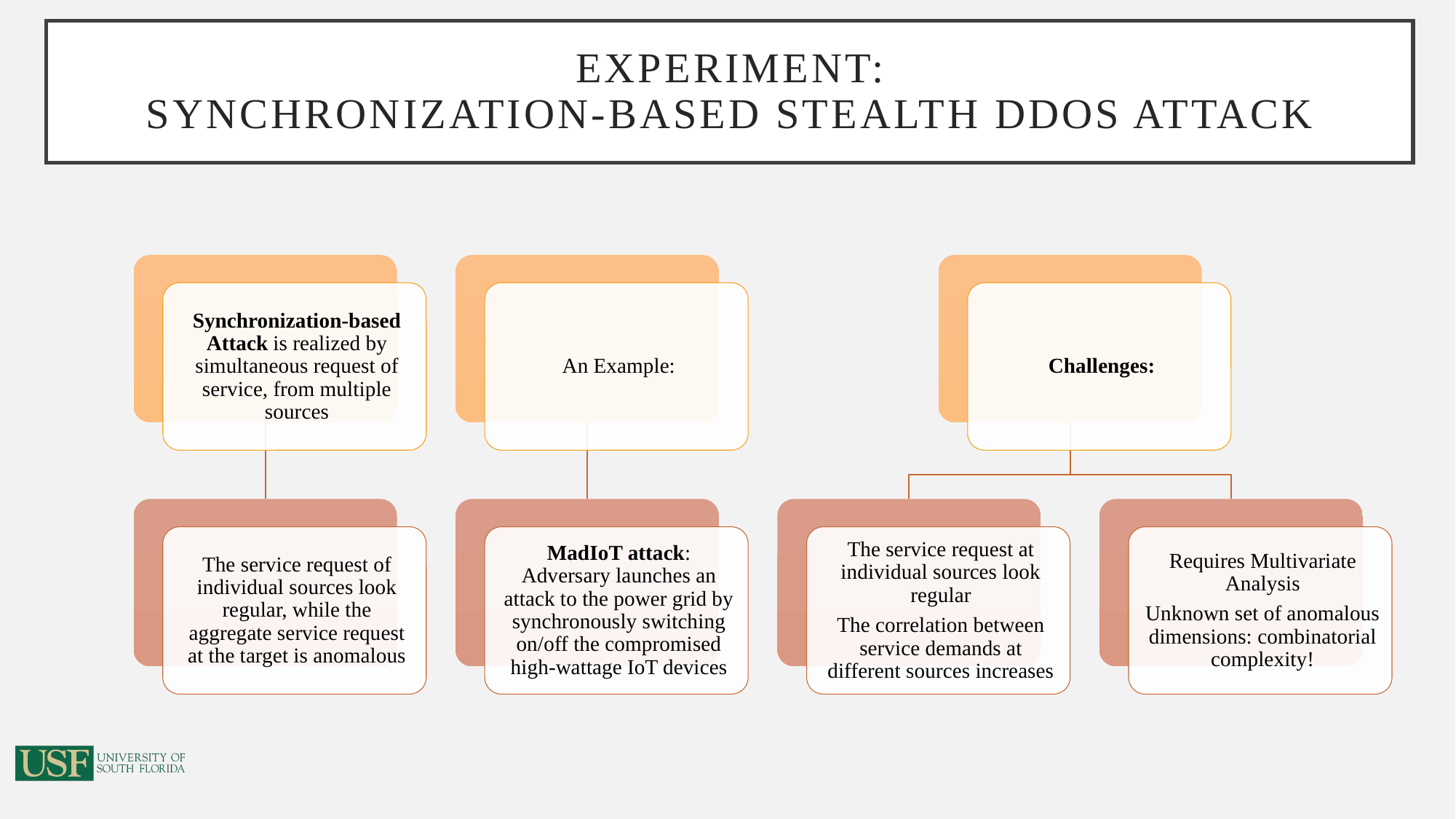

Experiment:
Synchronization-based stealth Ddos attack
Synchronization-based Attack is realized by simultaneous request of service, from multiple sources
The service request of individual sources look regular, while the aggregate service request at the target is anomalous
An Example:
MadIoT attack: Adversary launches an attack to the power grid by synchronously switching on/off the compromised high-wattage IoT devices
Challenges:
The service request at individual sources look regular
The correlation between service demands at different sources increases
Requires Multivariate Analysis
Unknown set of anomalous dimensions: combinatorial complexity!